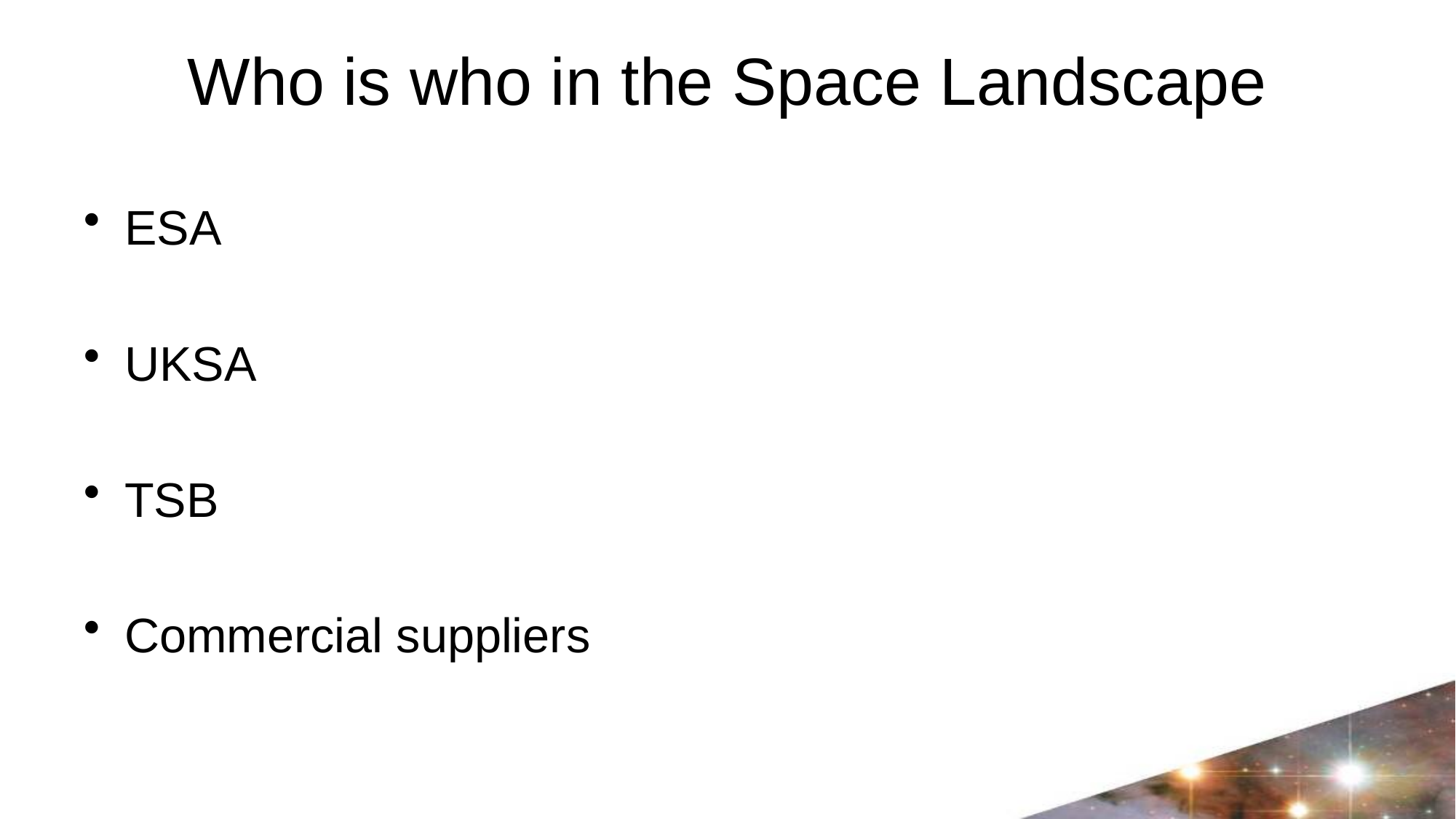

# Who is who in the Space Landscape
ESA

UKSA

TSB

Commercial suppliers